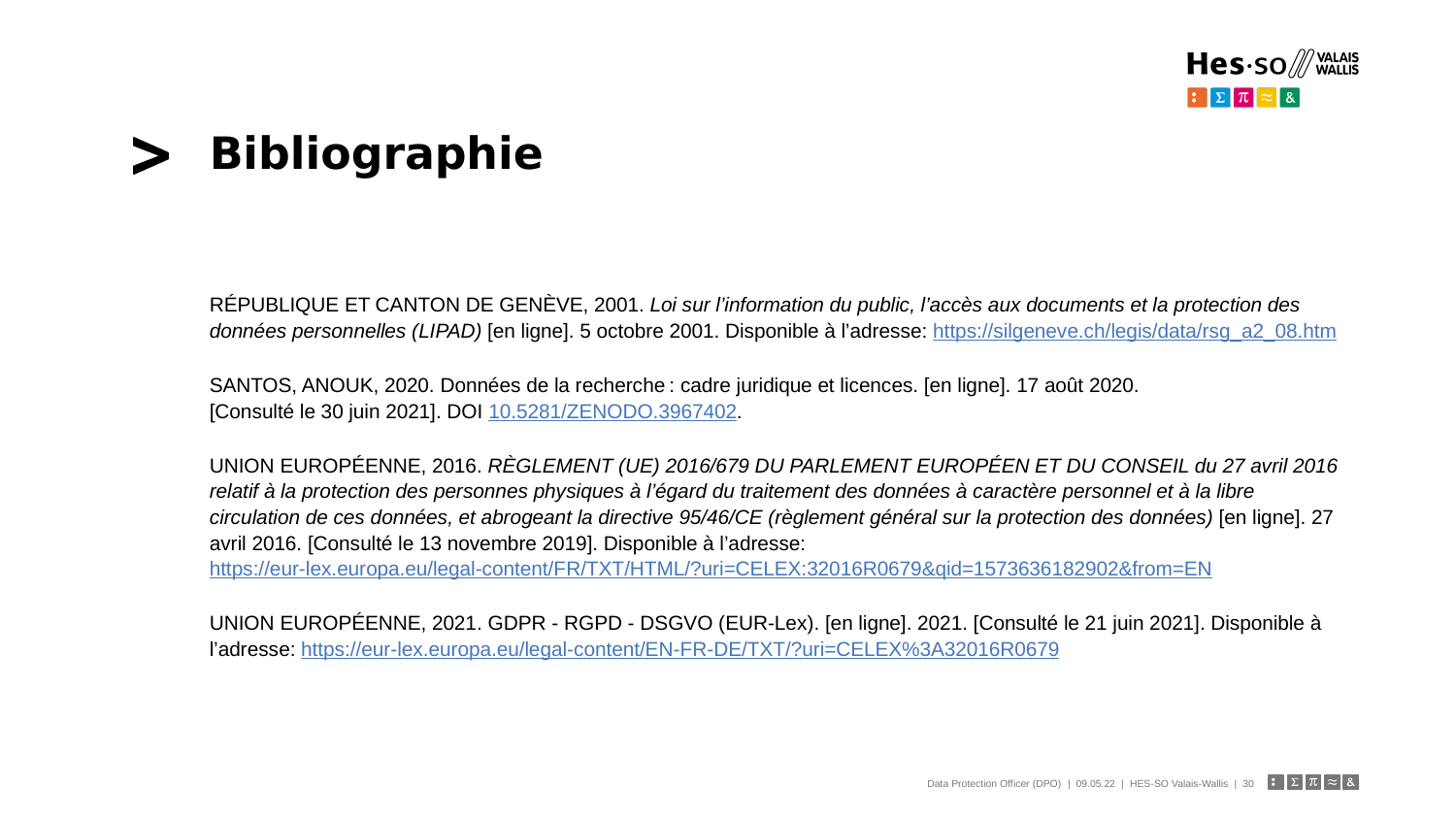

# Bibliographie
RÉPUBLIQUE ET CANTON DE GENÈVE, 2001. Loi sur l’information du public, l’accès aux documents et la protection des données personnelles (LIPAD) [en ligne]. 5 octobre 2001. Disponible à l’adresse: https://silgeneve.ch/legis/data/rsg_a2_08.htm
SANTOS, ANOUK, 2020. Données de la recherche : cadre juridique et licences. [en ligne]. 17 août 2020. [Consulté le 30 juin 2021]. DOI 10.5281/ZENODO.3967402.
UNION EUROPÉENNE, 2016. RÈGLEMENT (UE) 2016/679 DU PARLEMENT EUROPÉEN ET DU CONSEIL du 27 avril 2016 relatif à la protection des personnes physiques à l’égard du traitement des données à caractère personnel et à la libre circulation de ces données, et abrogeant la directive 95/46/CE (règlement général sur la protection des données) [en ligne]. 27 avril 2016. [Consulté le 13 novembre 2019]. Disponible à l’adresse: https://eur-lex.europa.eu/legal-content/FR/TXT/HTML/?uri=CELEX:32016R0679&qid=1573636182902&from=EN
UNION EUROPÉENNE, 2021. GDPR - RGPD - DSGVO (EUR-Lex). [en ligne]. 2021. [Consulté le 21 juin 2021]. Disponible à l’adresse: https://eur-lex.europa.eu/legal-content/EN-FR-DE/TXT/?uri=CELEX%3A32016R0679